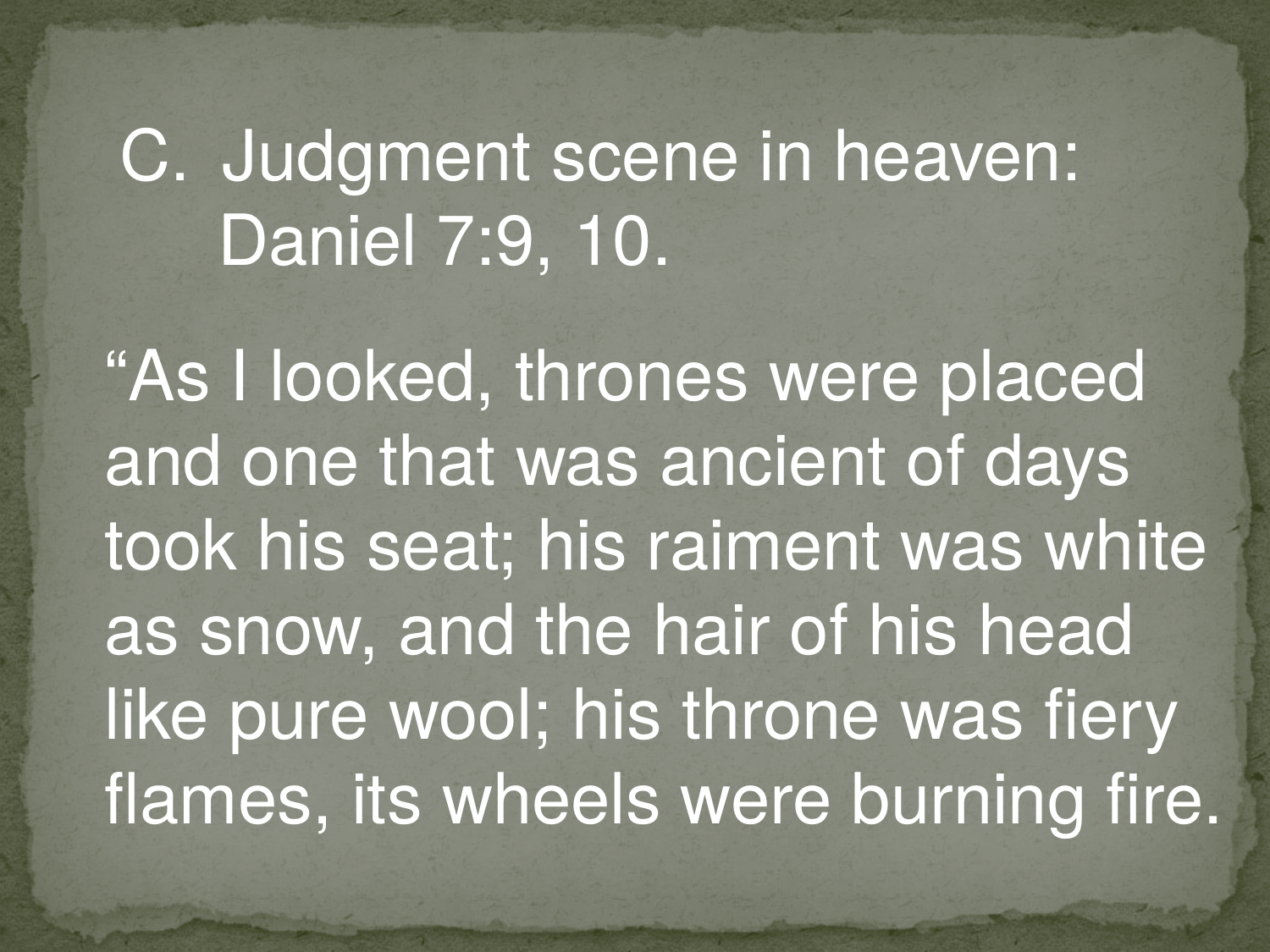

Judgment scene in heaven:
     Daniel 7:9, 10.
“As I looked, thrones were placed
and one that was ancient of days
took his seat; his raiment was white
as snow, and the hair of his head
like pure wool; his throne was fiery
flames, its wheels were burning fire.